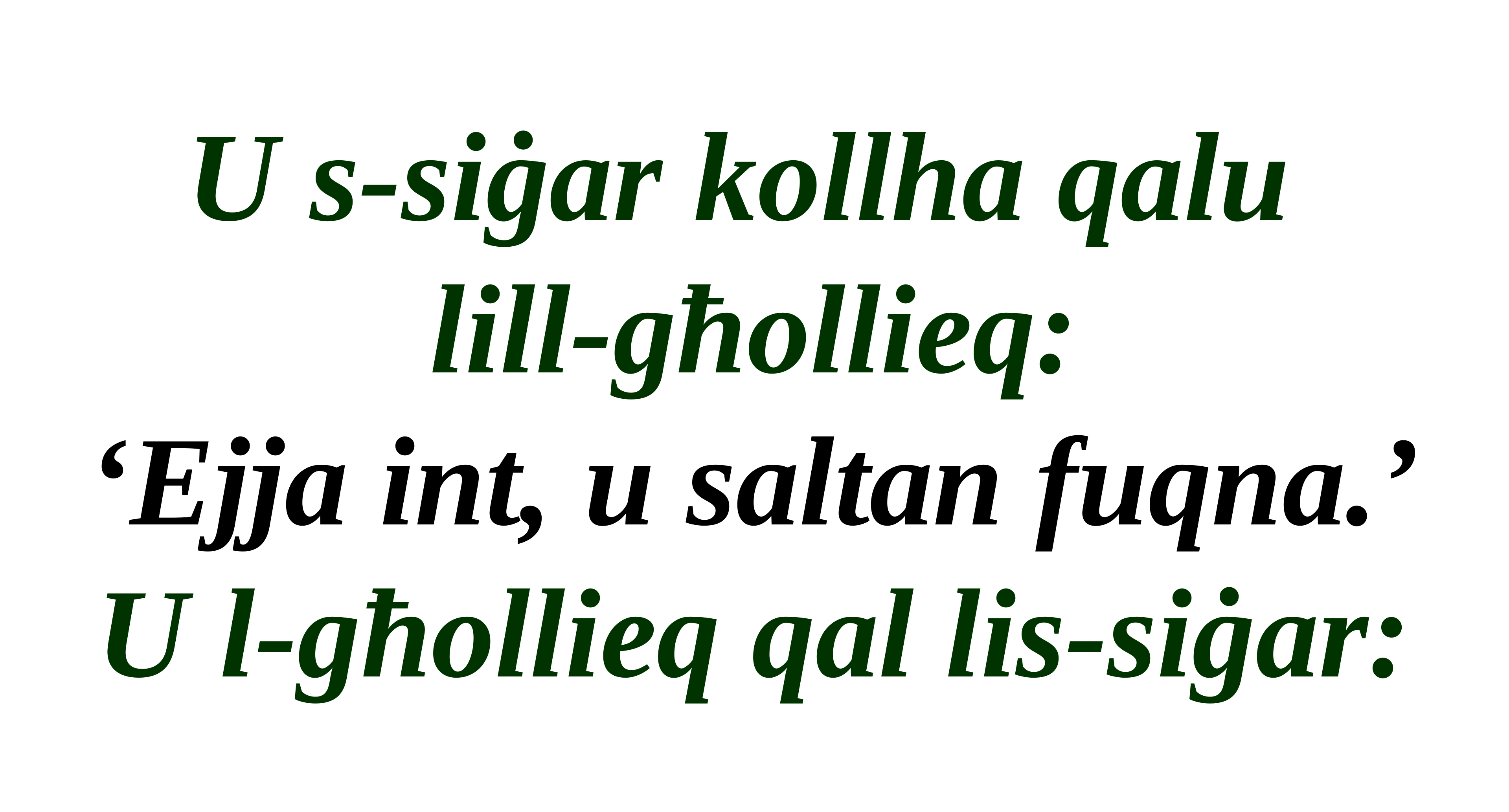

U s-siġar kollha qalu
lill-għollieq:
‘Ejja int, u saltan fuqna.’
U l-għollieq qal lis-siġar: